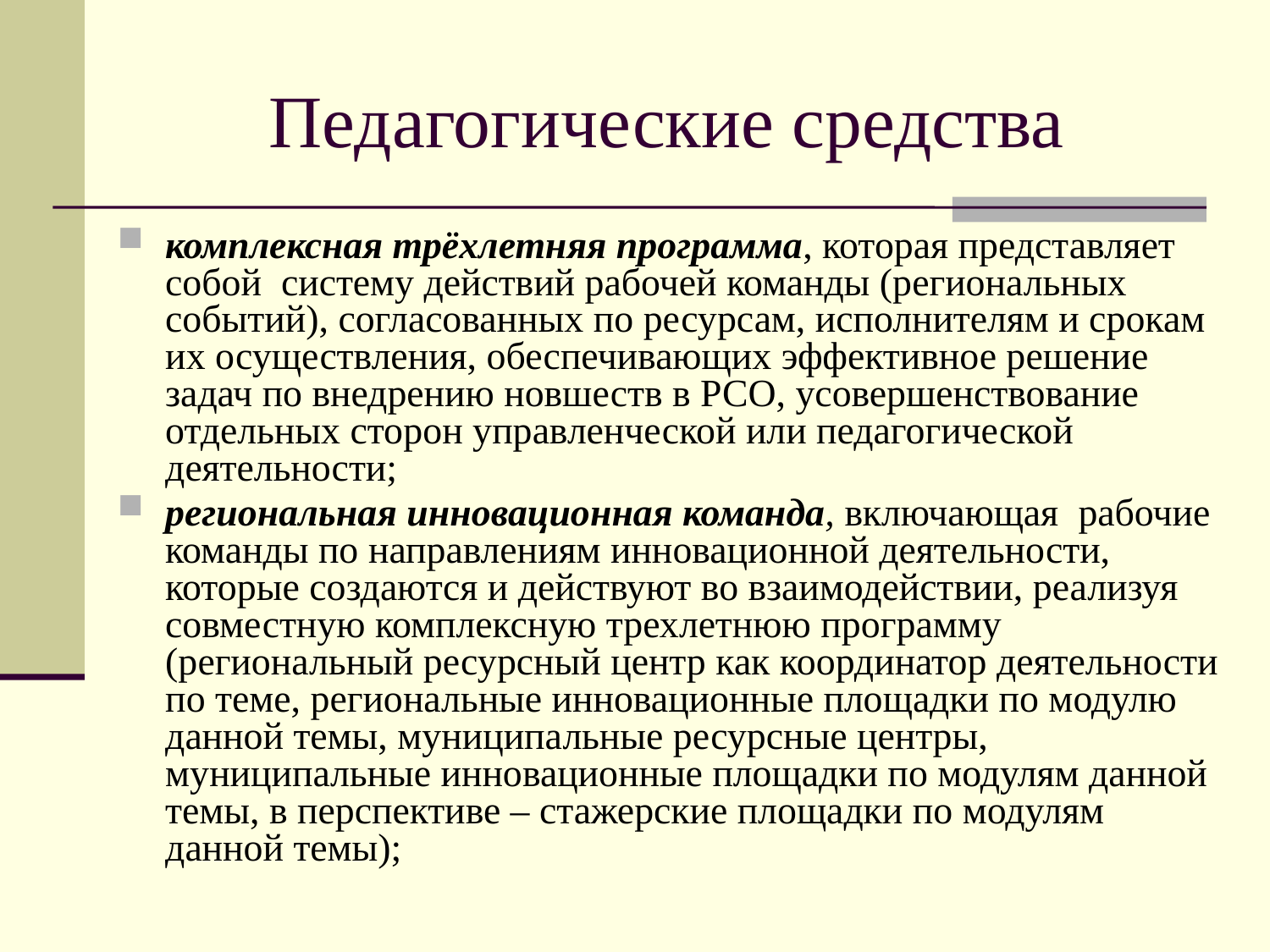

# Педагогические средства
комплексная трёхлетняя программа, которая представляет собой  систему действий рабочей команды (региональных событий), согласованных по ресурсам, исполнителям и срокам их осуществления, обеспечивающих эффективное решение задач по внедрению новшеств в РСО, усовершенствование отдельных сторон управленческой или педагогической деятельности;
региональная инновационная команда, включающая  рабочие команды по направлениям инновационной деятельности, которые создаются и действуют во взаимодействии, реализуя совместную комплексную трехлетнюю программу (региональный ресурсный центр как координатор деятельности по теме, региональные инновационные площадки по модулю данной темы, муниципальные ресурсные центры, муниципальные инновационные площадки по модулям данной темы, в перспективе – стажерские площадки по модулям данной темы);